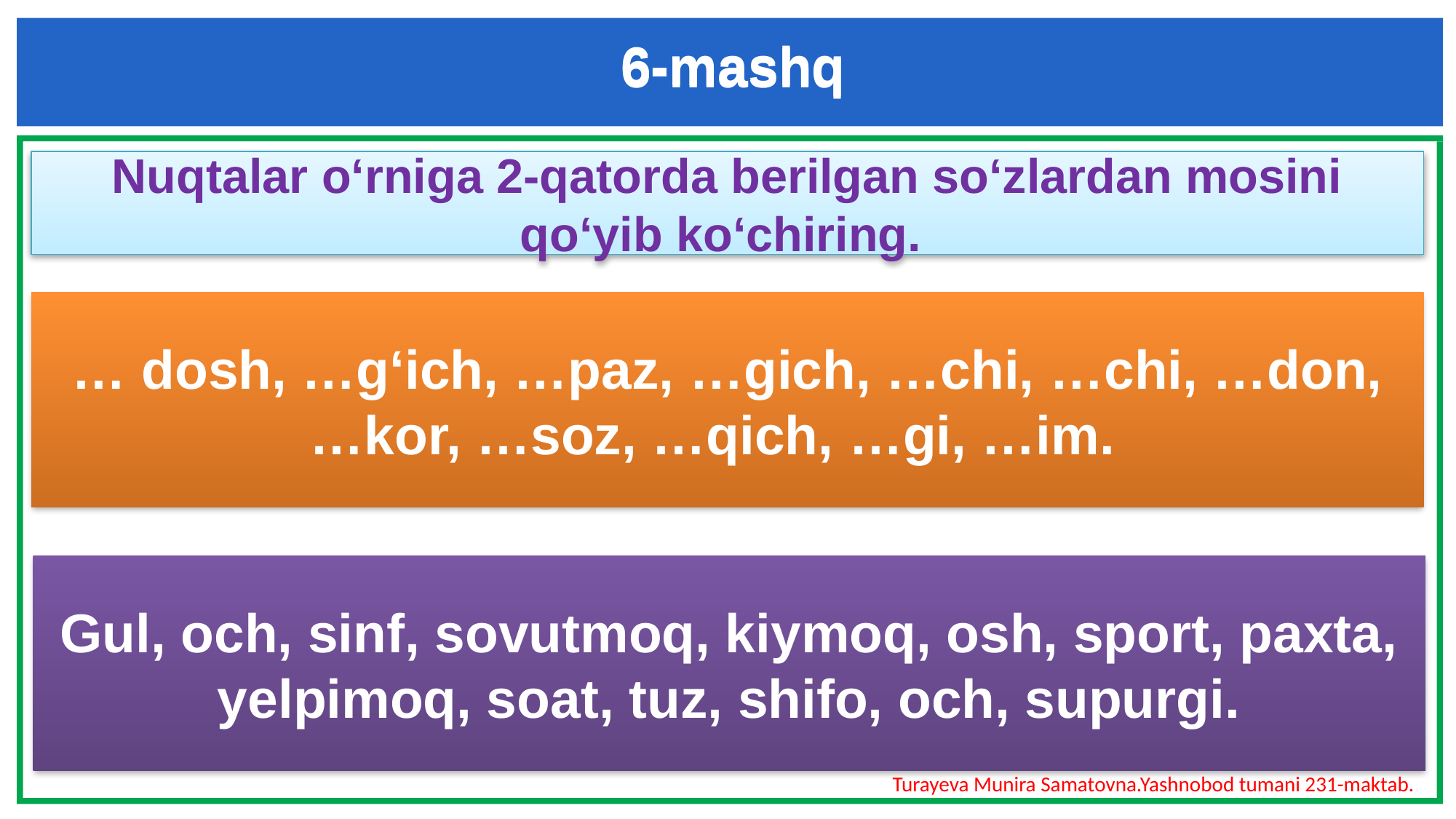

6-mashq
6-mashq
Nuqtalar o‘rniga 2-qatorda berilgan so‘zlardan mosini qo‘yib ko‘chiring.
… dosh, …g‘ich, …paz, …gich, …chi, …chi, …don, …kor, …soz, …qich, …gi, …im.
Gul, och, sinf, sovutmoq, kiymoq, osh, sport, paxta, yelpimoq, soat, tuz, shifo, och, supurgi.
Turayeva Munira Samatovna.Yashnobod tumani 231-maktab.